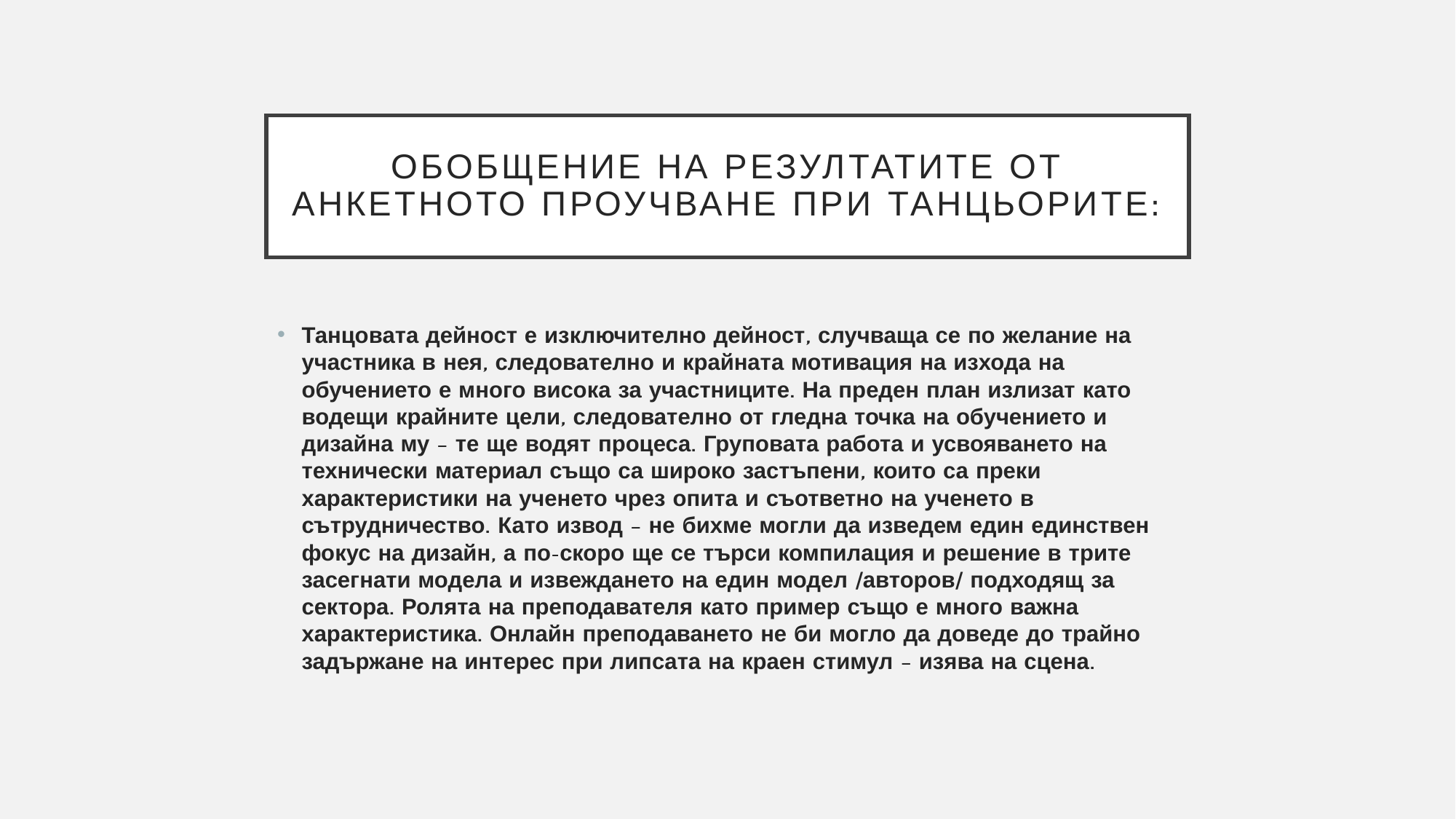

# ОБОБЩЕНИЕ на резултатите от анкетното проучване при танцьорите:
Танцовата дейност е изключително дейност, случваща се по желание на участника в нея, следователно и крайната мотивация на изхода на обучението е много висока за участниците. На преден план излизат като водещи крайните цели, следователно от гледна точка на обучението и дизайна му – те ще водят процеса. Груповата работа и усвояването на технически материал също са широко застъпени, които са преки характеристики на ученето чрез опита и съответно на ученето в сътрудничество. Като извод – не бихме могли да изведем един единствен фокус на дизайн, а по-скоро ще се търси компилация и решение в трите засегнати модела и извеждането на един модел /авторов/ подходящ за сектора. Ролята на преподавателя като пример също е много важна характеристика. Онлайн преподаването не би могло да доведе до трайно задържане на интерес при липсата на краен стимул – изява на сцена.